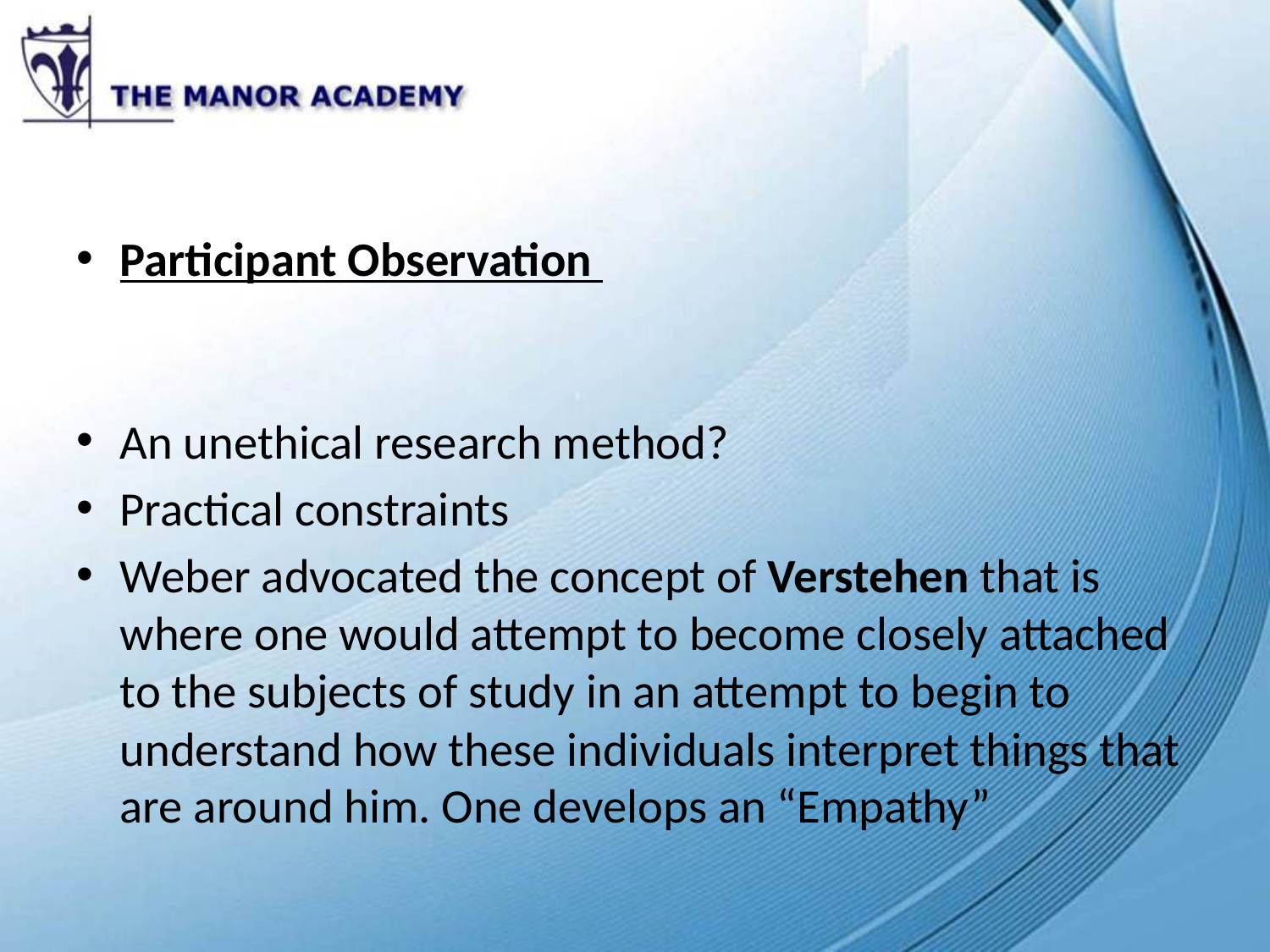

#
Participant Observation
An unethical research method?
Practical constraints
Weber advocated the concept of Verstehen that is where one would attempt to become closely attached to the subjects of study in an attempt to begin to understand how these individuals interpret things that are around him. One develops an “Empathy”